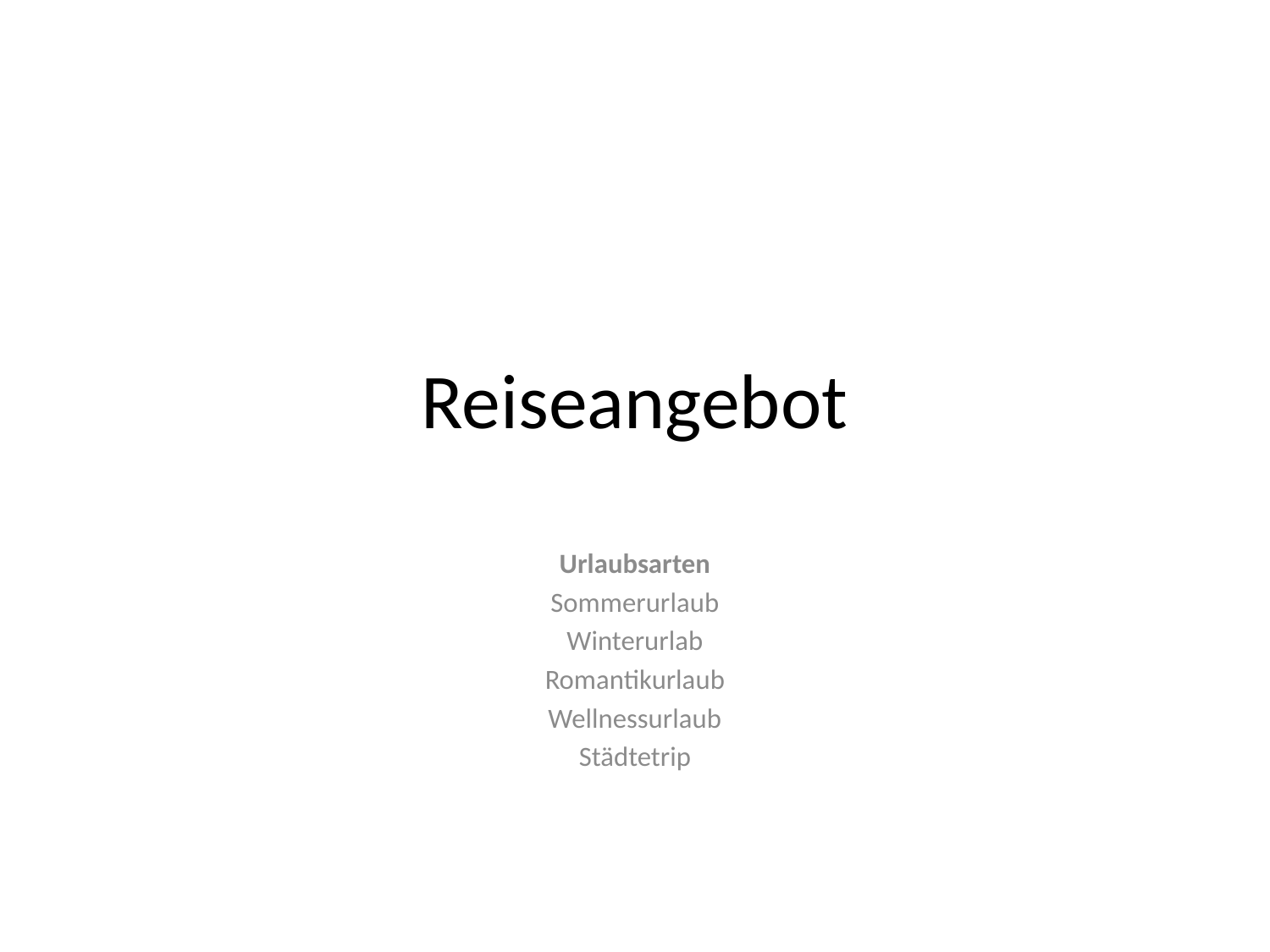

# Reiseangebot
Urlaubsarten
Sommerurlaub
Winterurlab
Romantikurlaub
Wellnessurlaub
Städtetrip